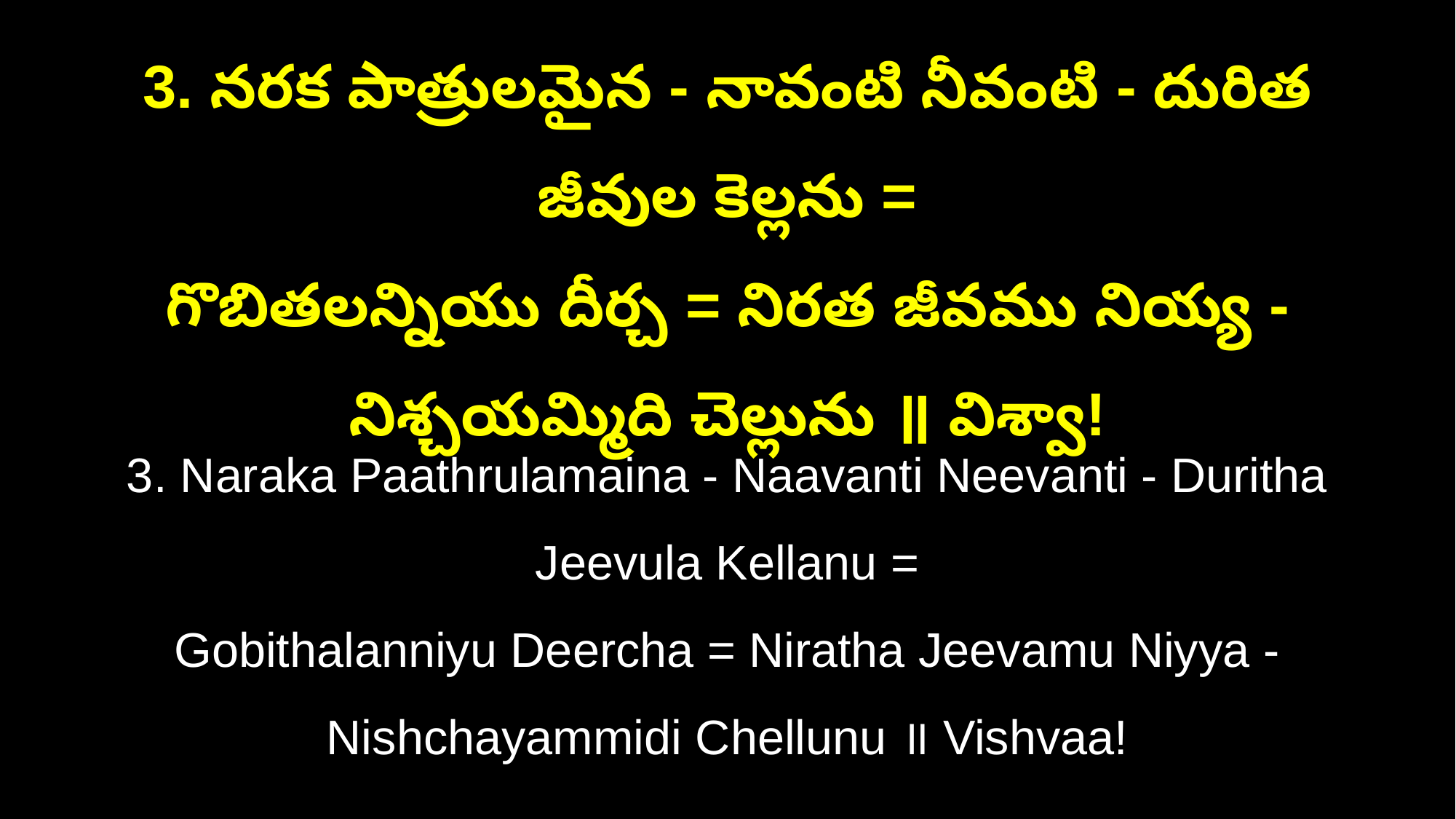

3. నరక పాత్రులమైన - నావంటి నీవంటి - దురిత జీవుల కెల్లను =
గొబితలన్నియు దీర్చ = నిరత జీవము నియ్య - నిశ్చయమ్మిది చెల్లును ॥ విశ్వా!
3. Naraka Paathrulamaina - Naavanti Neevanti - Duritha Jeevula Kellanu =
Gobithalanniyu Deercha = Niratha Jeevamu Niyya - Nishchayammidi Chellunu ॥ Vishvaa!